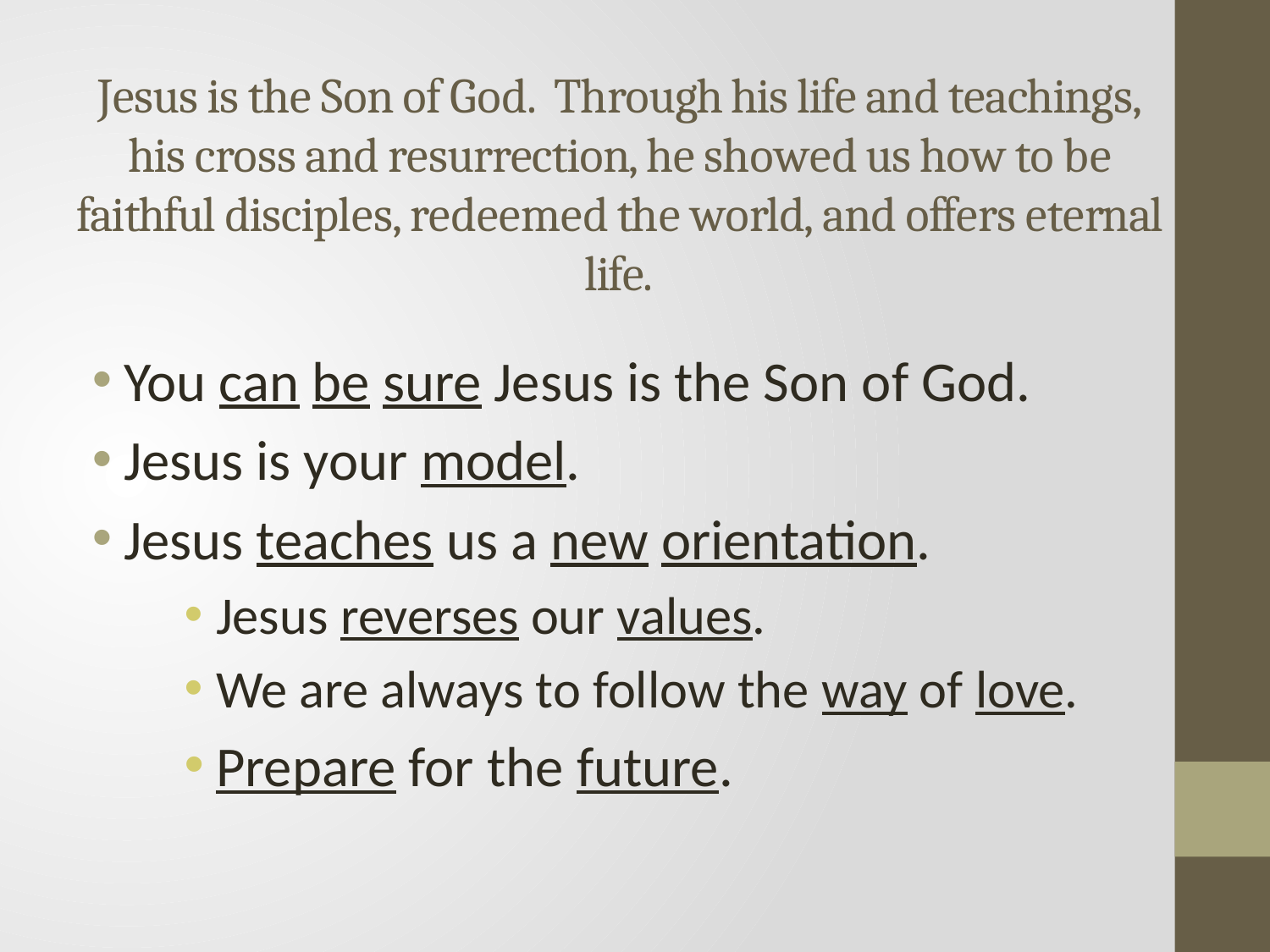

# Jesus is the Son of God.  Through his life and teachings, his cross and resurrection, he showed us how to be faithful disciples, redeemed the world, and offers eternal life.
You can be sure Jesus is the Son of God.
Jesus is your model.
Jesus teaches us a new orientation.
Jesus reverses our values.
We are always to follow the way of love.
Prepare for the future.